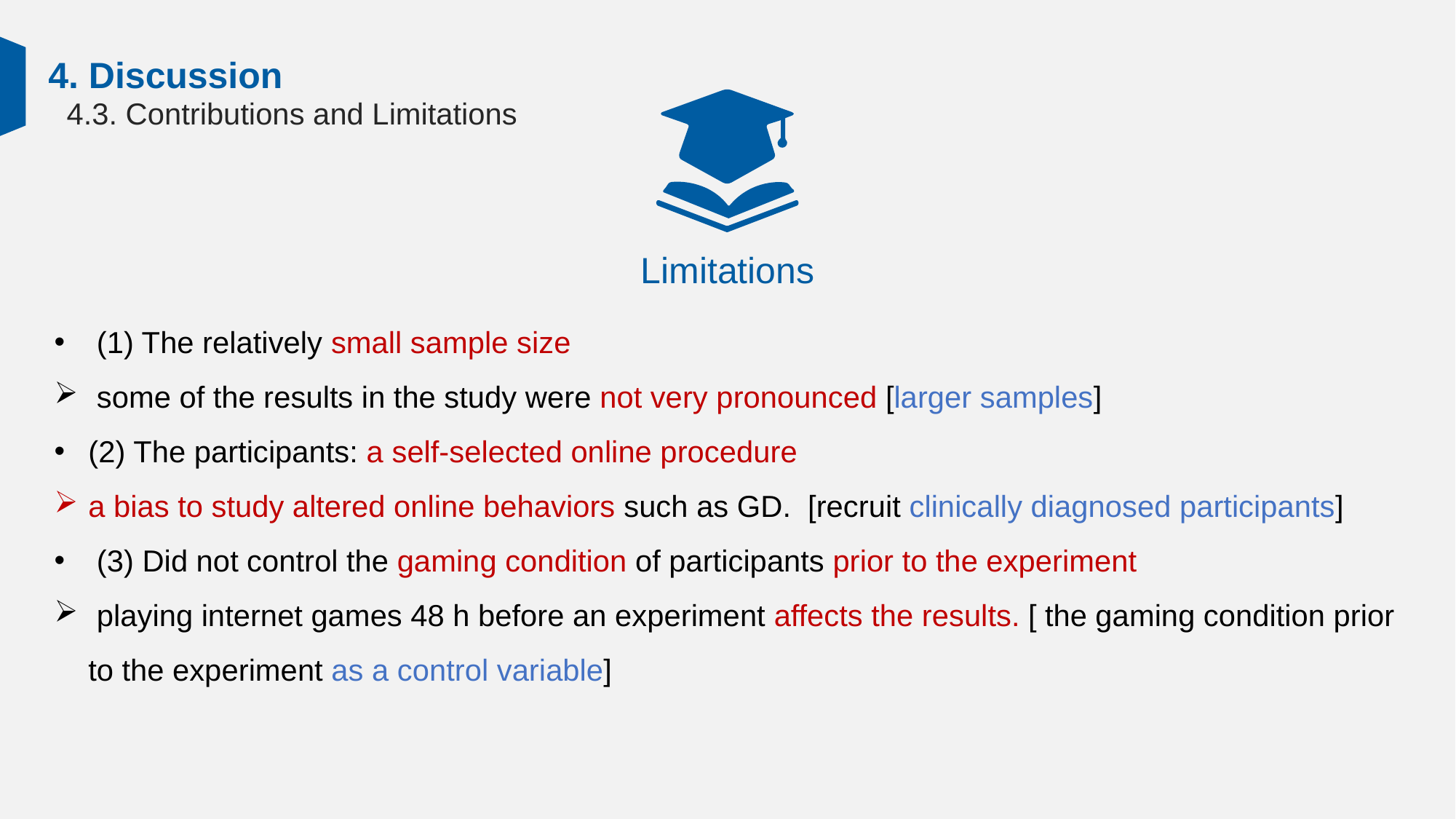

4. Discussion
4.3. Contributions and Limitations

Limitations
 (1) The relatively small sample size
 some of the results in the study were not very pronounced [larger samples]
(2) The participants: a self-selected online procedure
a bias to study altered online behaviors such as GD.  [recruit clinically diagnosed participants]
 (3) Did not control the gaming condition of participants prior to the experiment
 playing internet games 48 h before an experiment affects the results. [ the gaming condition prior to the experiment as a control variable]